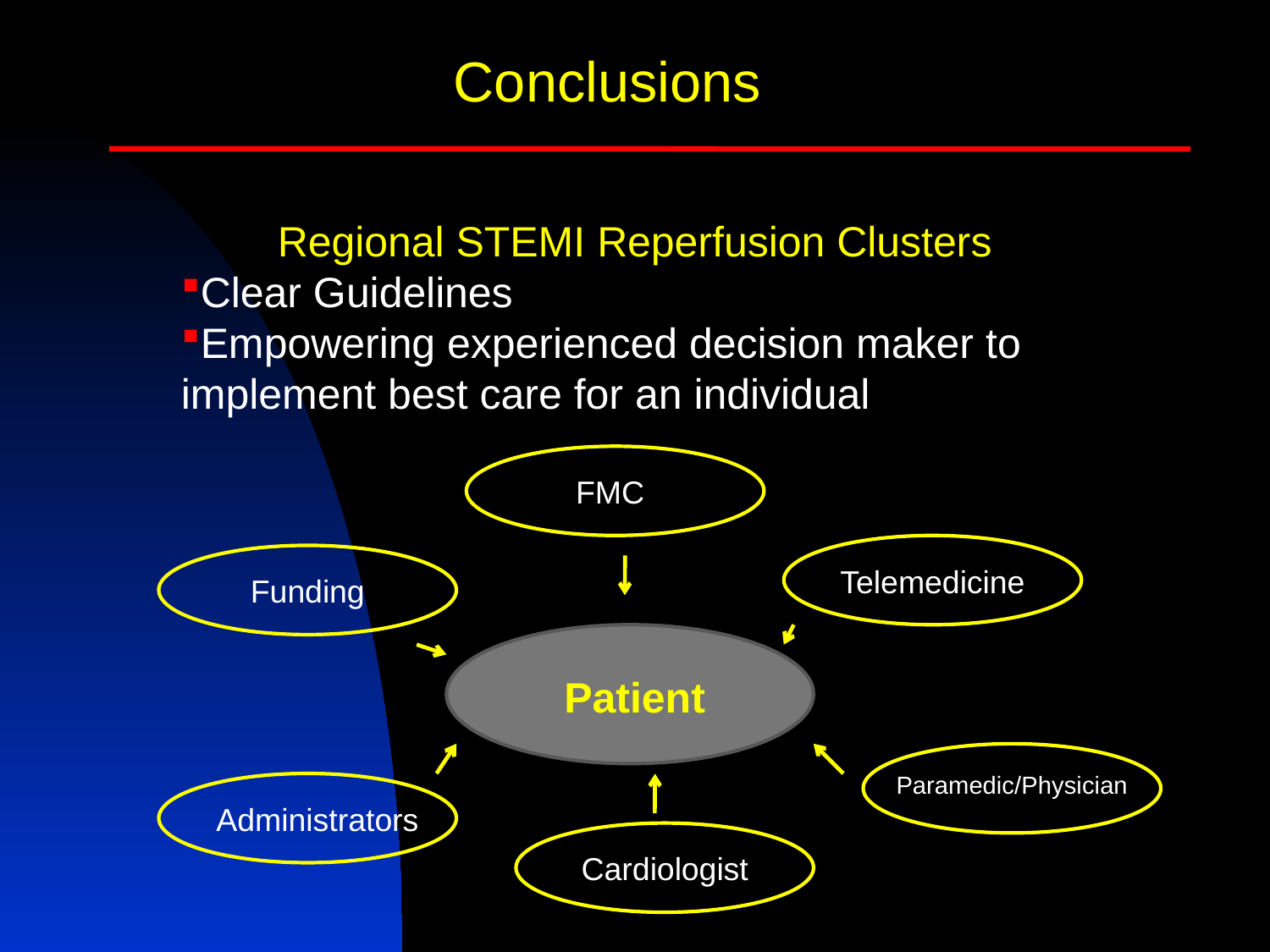

Conclusions
Regional STEMI Reperfusion Clusters
Clear Guidelines
Empowering experienced decision maker to implement best care for an individual patient

FMC

Telemedicine
Funding

Patient

Paramedic/Physician

Administrators

Cardiologist